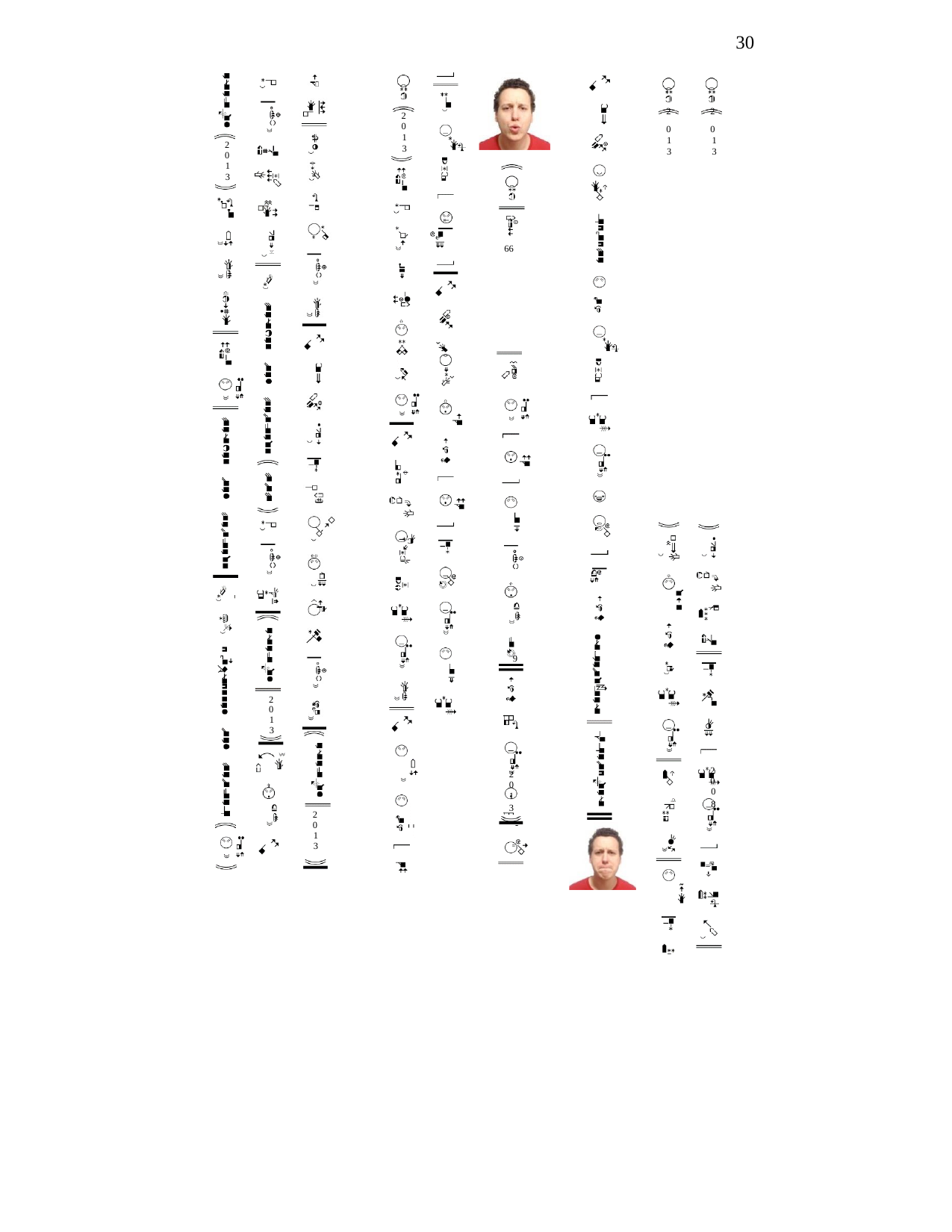

30

| 2 | 2 |
| --- | --- |
| 0 | 0 |
| 1 | 1 |
| 3 | 3 |
2
0
1
3
2
0
1
3

66

9

2
0
1
3

2
0
0
8
2
0
1
3

2
0
1
3